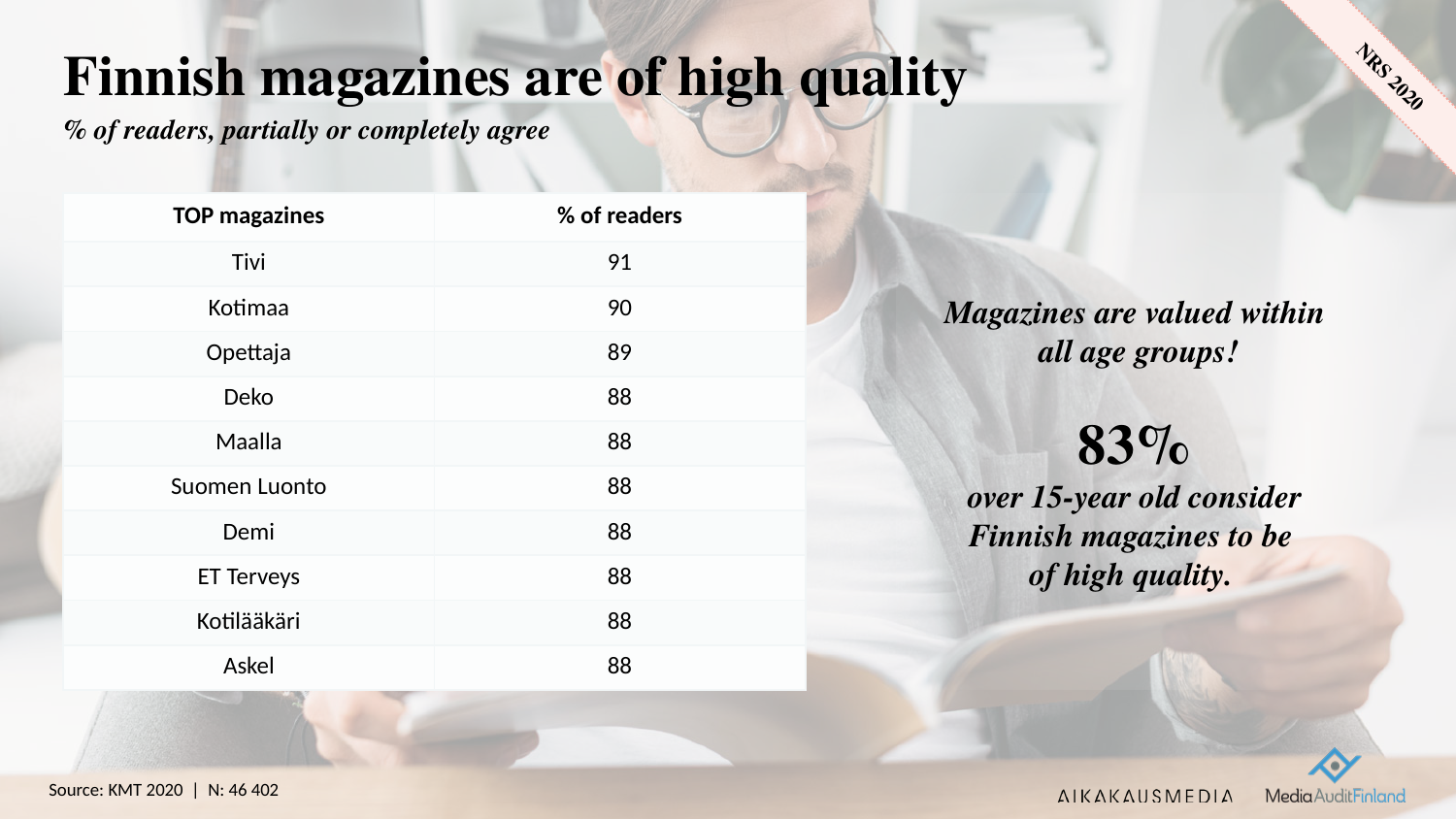

# Finnish magazines are of high quality
% of readers, partially or completely agree
| TOP magazines | % of readers |
| --- | --- |
| Tivi | 91 |
| Kotimaa | 90 |
| Opettaja | 89 |
| Deko | 88 |
| Maalla | 88 |
| Suomen Luonto | 88 |
| Demi | 88 |
| ET Terveys | 88 |
| Kotilääkäri | 88 |
| Askel | 88 |
Magazines are valued within
 all age groups!

83%
over 15-year old consider Finnish magazines to be
of high quality.